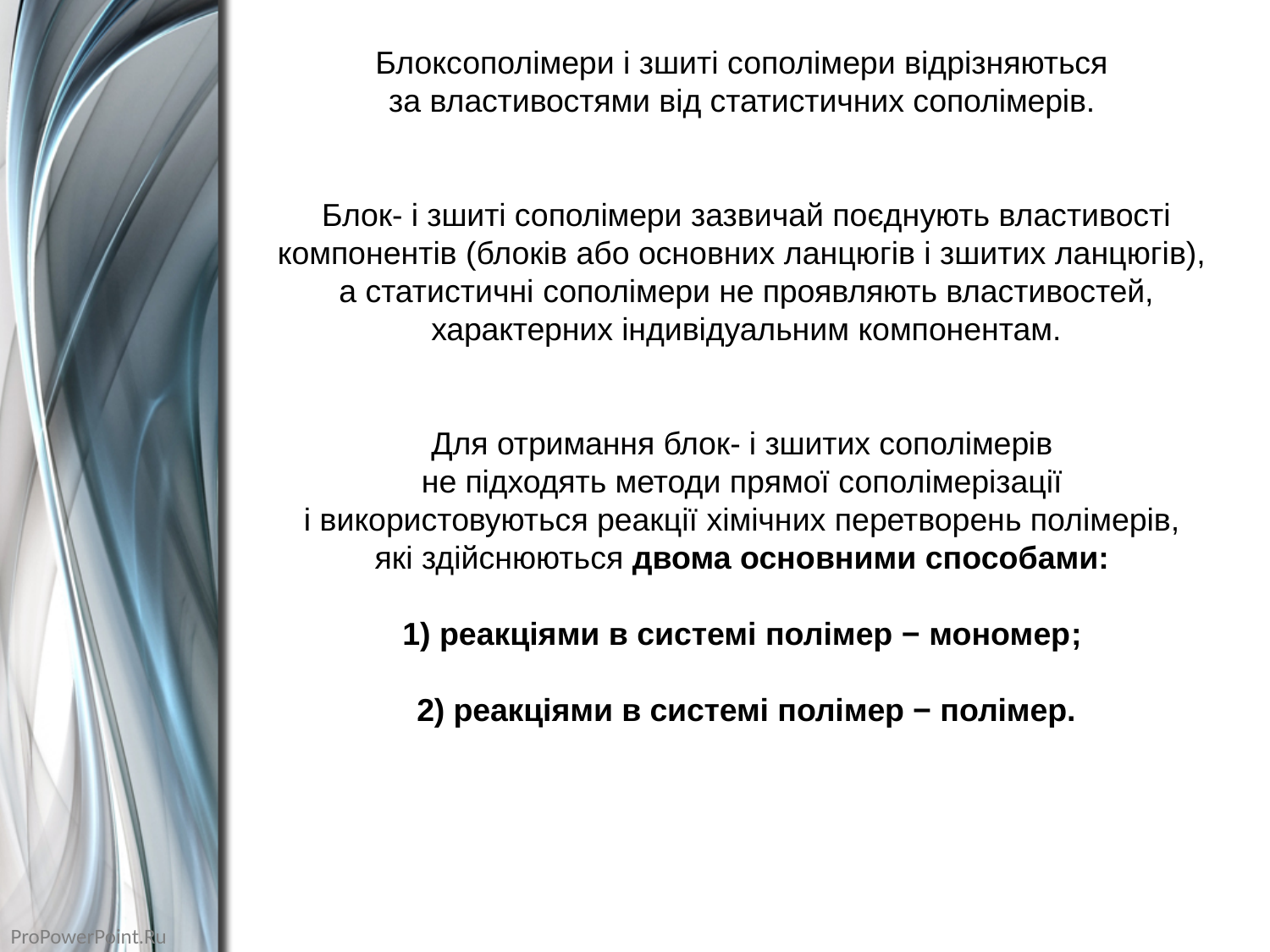

Блоксополімери і зшиті сополімери відрізняються
за властивостями від статистичних сополімерів.

Блок- і зшиті сополімери зазвичай поєднують властивості компонентів (блоків або основних ланцюгів і зшитих ланцюгів),
а статистичні сополімери не проявляють властивостей, характерних індивідуальним компонентам.

Для отримання блок- і зшитих сополімерів
не підходять методи прямої сополімерізації
і використовуються реакції хімічних перетворень полімерів,
які здійснюються двома основними способами:

1) реакціями в системі полімер − мономер;

2) реакціями в системі полімер − полімер.